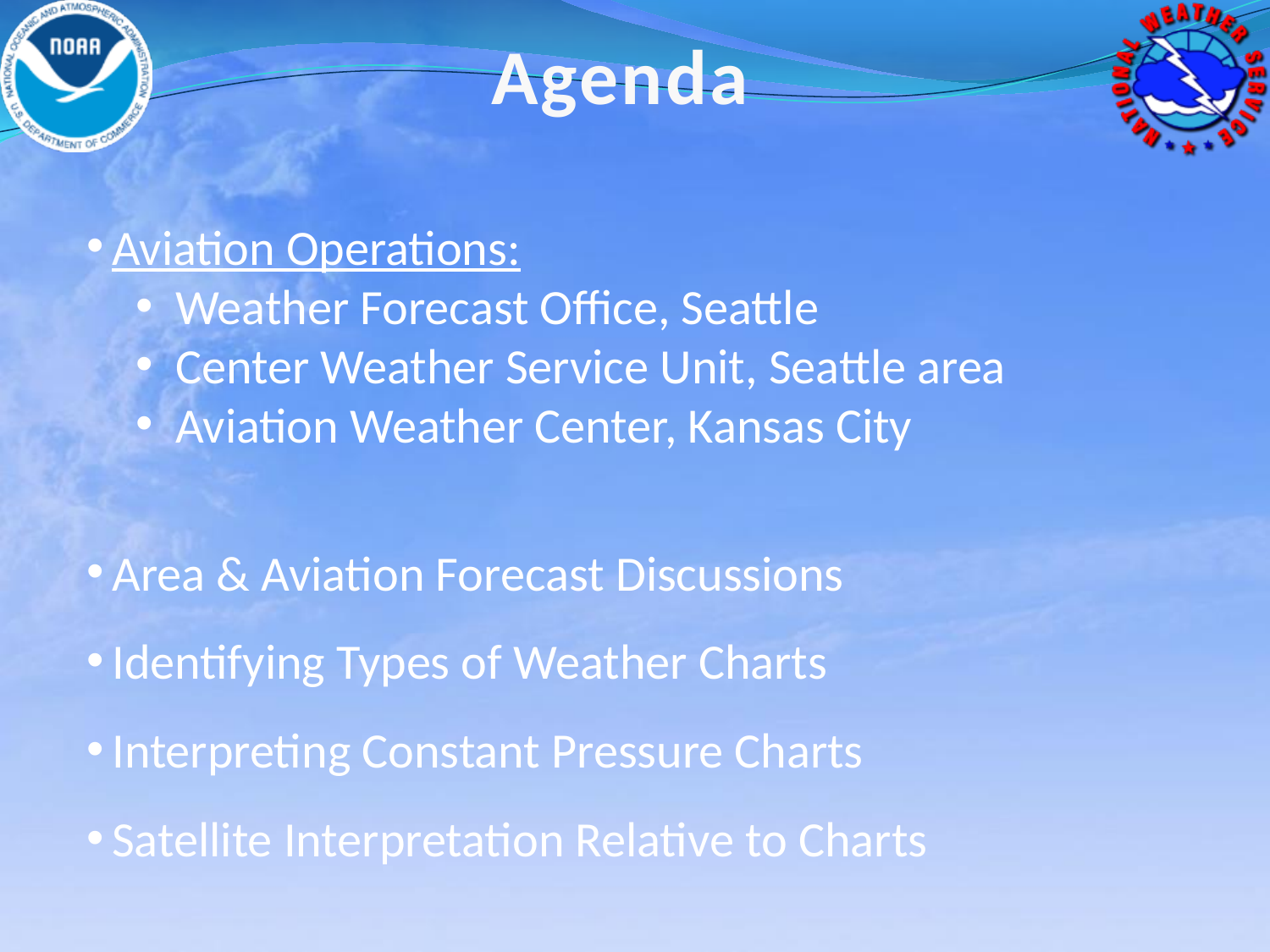

Agenda
Aviation Operations:
Weather Forecast Office, Seattle
Center Weather Service Unit, Seattle area
Aviation Weather Center, Kansas City

Area & Aviation Forecast Discussions
Identifying Types of Weather Charts
Interpreting Constant Pressure Charts
Satellite Interpretation Relative to Charts